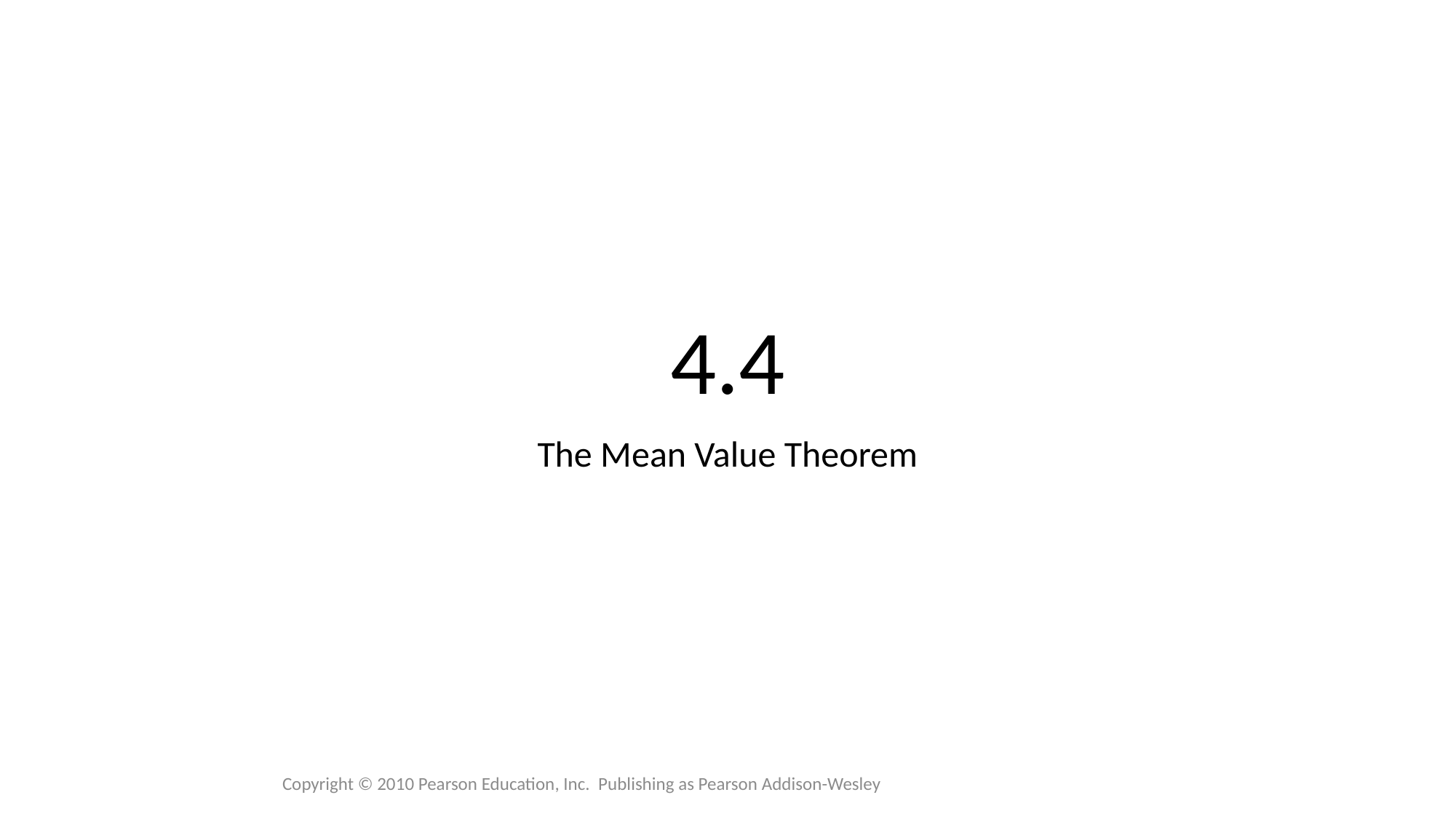

# 4.4
The Mean Value Theorem
Copyright © 2010 Pearson Education, Inc.  Publishing as Pearson Addison-Wesley